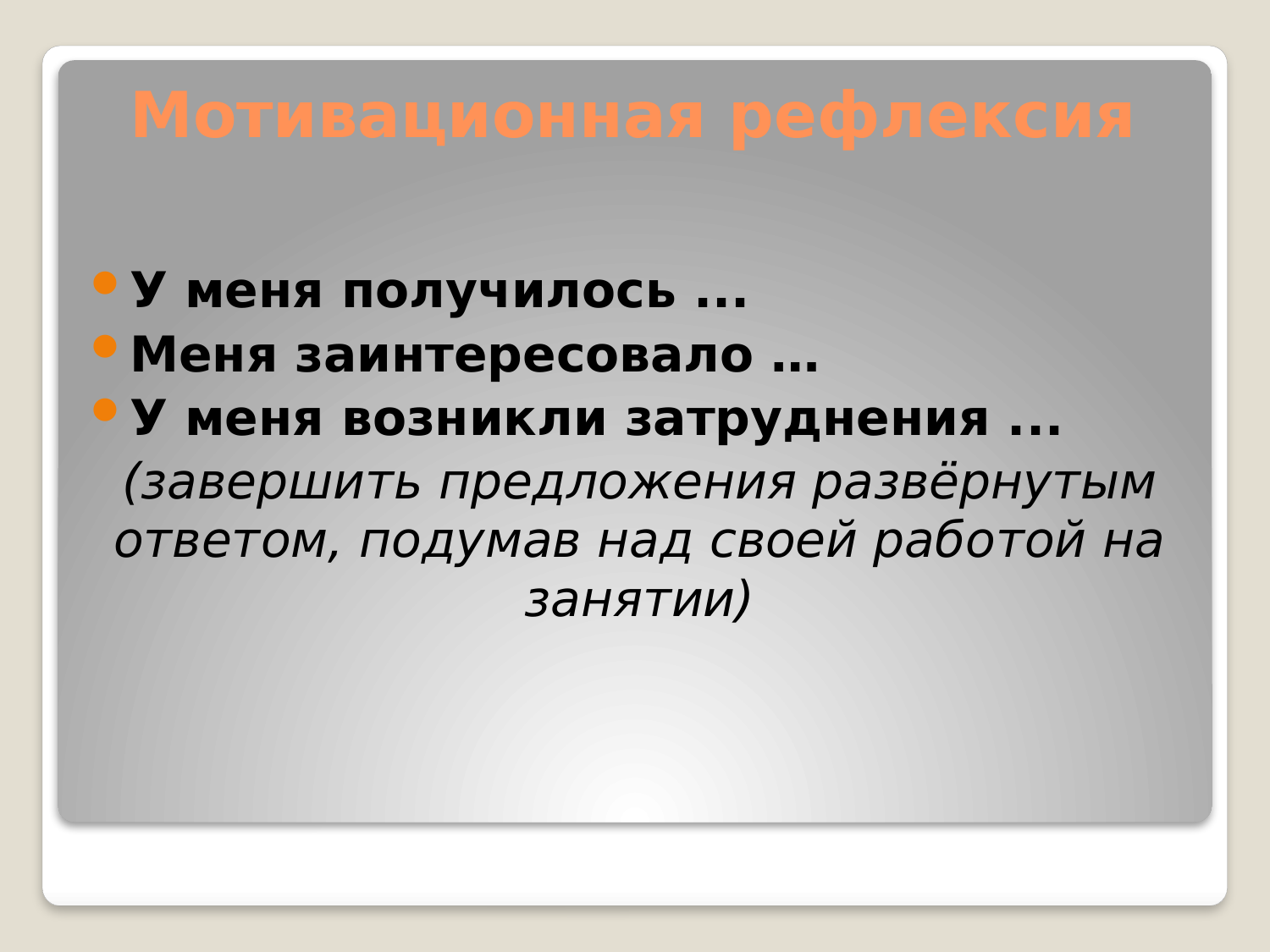

# Мотивационная рефлексия
У меня получилось ...
Меня заинтересовало …
У меня возникли затруднения ...
(завершить предложения развёрнутым ответом, подумав над своей работой на занятии)